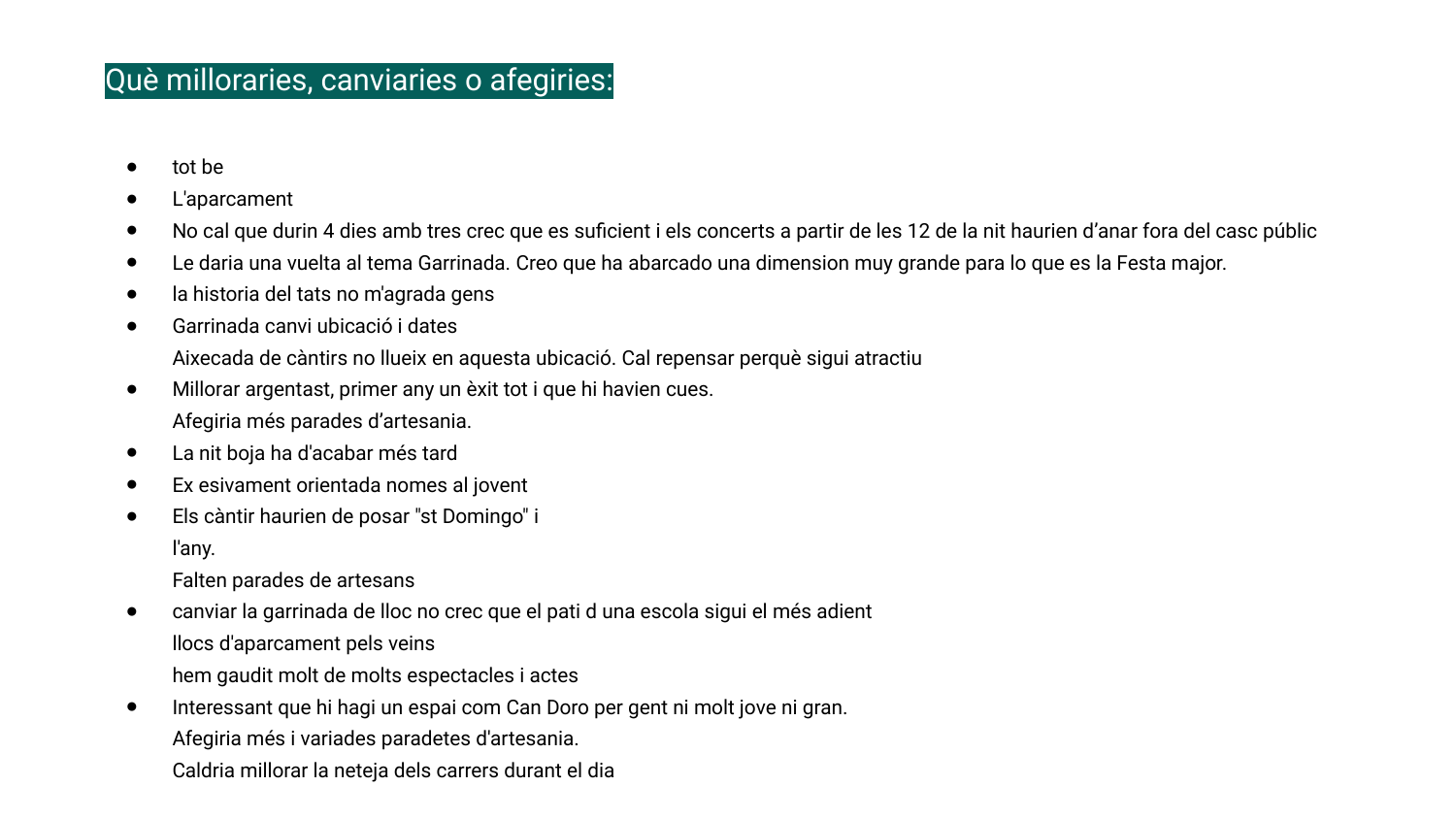

Què milloraries, canviaries o afegiries:
tot be
L'aparcament
No cal que durin 4 dies amb tres crec que es suficient i els concerts a partir de les 12 de la nit haurien d’anar fora del casc públic
Le daria una vuelta al tema Garrinada. Creo que ha abarcado una dimension muy grande para lo que es la Festa major.
la historia del tats no m'agrada gens
Garrinada canvi ubicació i dates
Aixecada de càntirs no llueix en aquesta ubicació. Cal repensar perquè sigui atractiu
Millorar argentast, primer any un èxit tot i que hi havien cues.
Afegiria més parades d’artesania.
La nit boja ha d'acabar més tard
Ex esivament orientada nomes al jovent
Els càntir haurien de posar "st Domingo" i
l'any.
Falten parades de artesans
canviar la garrinada de lloc no crec que el pati d una escola sigui el més adient
llocs d'aparcament pels veins
hem gaudit molt de molts espectacles i actes
Interessant que hi hagi un espai com Can Doro per gent ni molt jove ni gran.
Afegiria més i variades paradetes d'artesania.
Caldria millorar la neteja dels carrers durant el dia